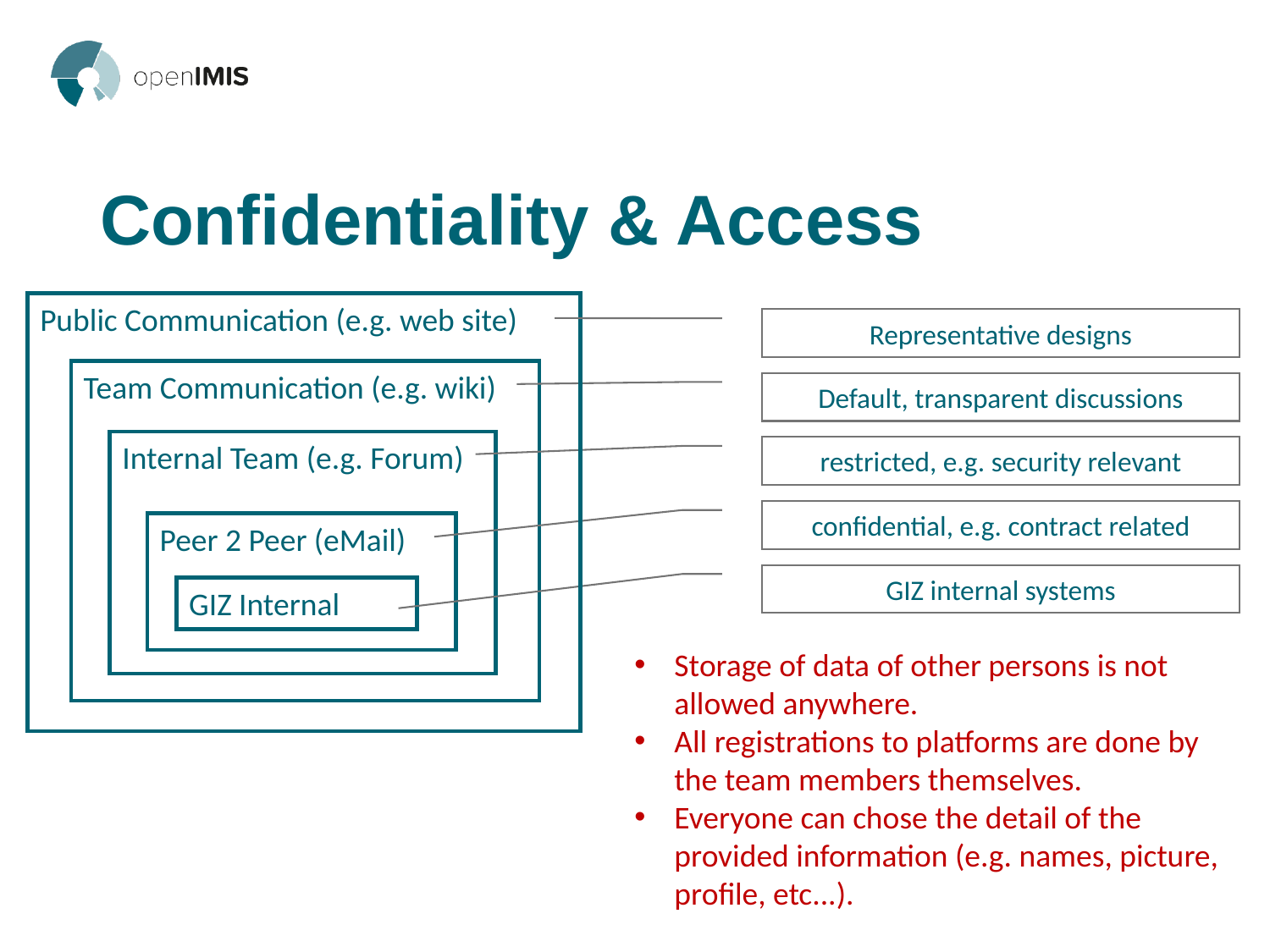

# Confidentiality & Access
Public Communication (e.g. web site)
Representative designs
Team Communication (e.g. wiki)
Default, transparent discussions
Internal Team (e.g. Forum)
restricted, e.g. security relevant
confidential, e.g. contract related
Peer 2 Peer (eMail)
GIZ internal systems
GIZ Internal
Storage of data of other persons is not allowed anywhere.
All registrations to platforms are done by the team members themselves.
Everyone can chose the detail of the provided information (e.g. names, picture, profile, etc...).